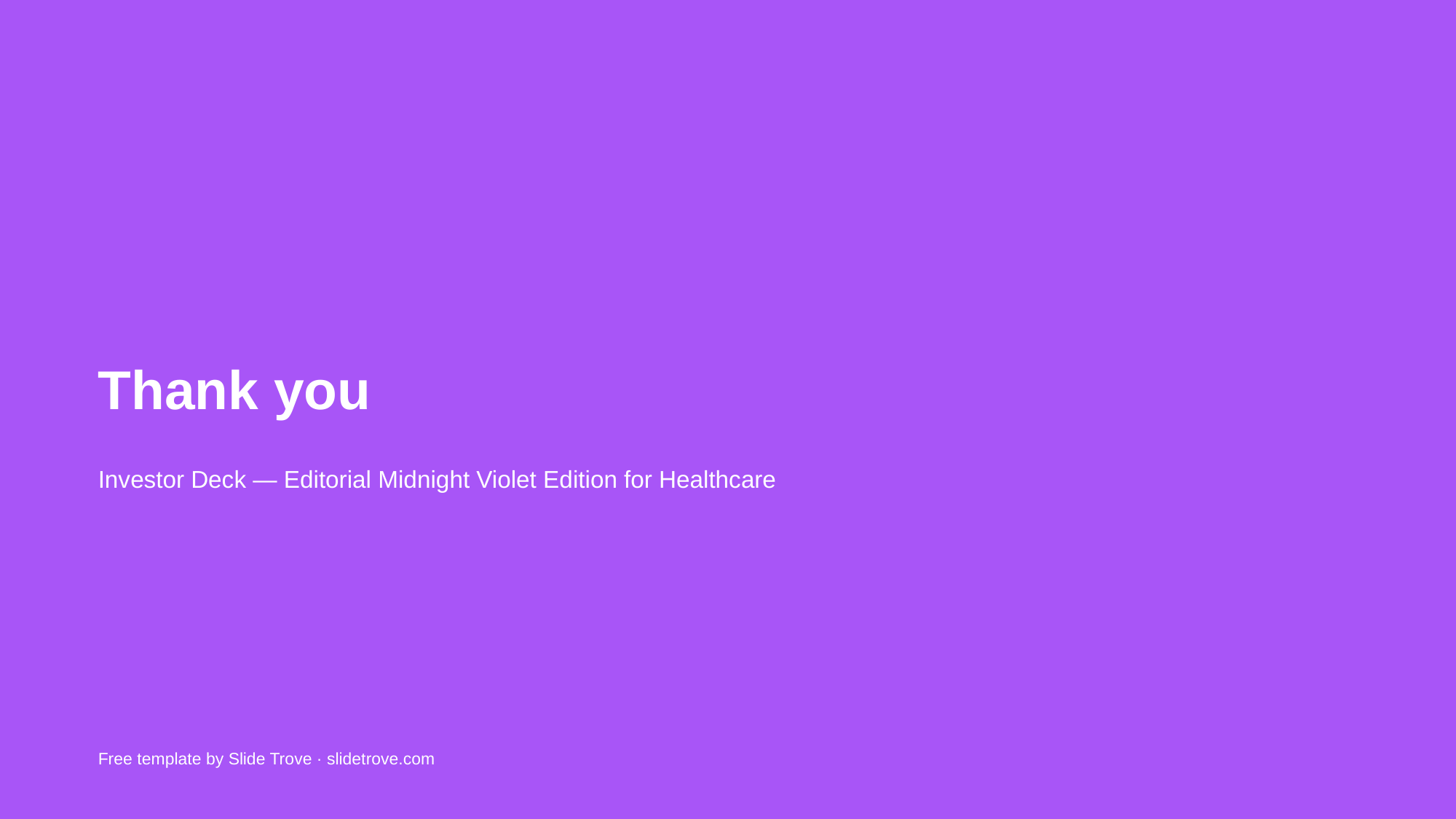

Thank you
Investor Deck — Editorial Midnight Violet Edition for Healthcare
Free template by Slide Trove · slidetrove.com